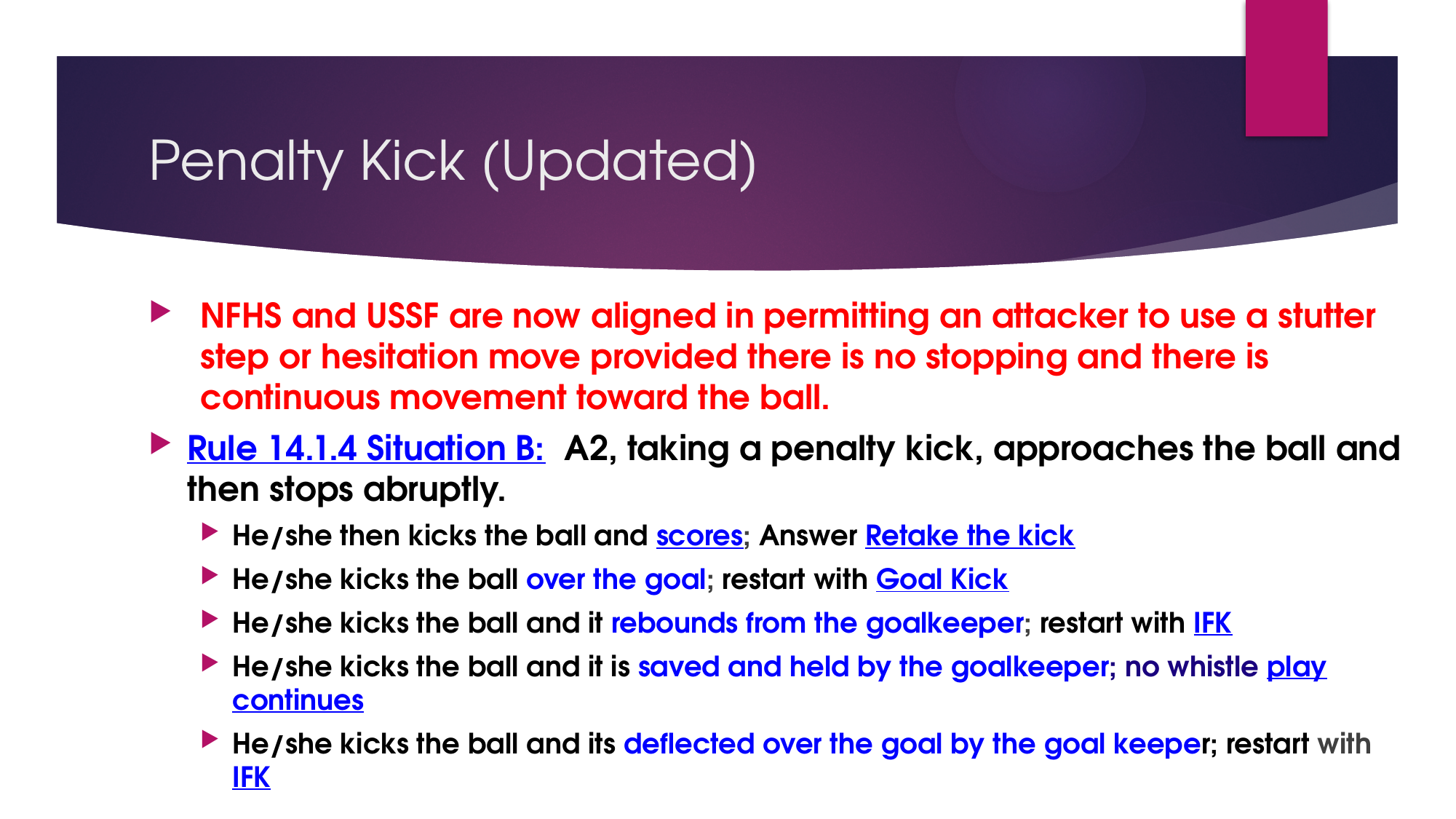

# Penalty Kick (Updated)
NFHS and USSF are now aligned in permitting an attacker to use a stutter step or hesitation move provided there is no stopping and there is continuous movement toward the ball.
Rule 14.1.4 Situation B:  A2, taking a penalty kick, approaches the ball and then stops abruptly.
He/she then kicks the ball and scores; Answer Retake the kick
He/she kicks the ball over the goal; restart with Goal Kick
He/she kicks the ball and it rebounds from the goalkeeper; restart with IFK
He/she kicks the ball and it is saved and held by the goalkeeper; no whistle play continues
He/she kicks the ball and its deflected over the goal by the goal keeper; restart with IFK